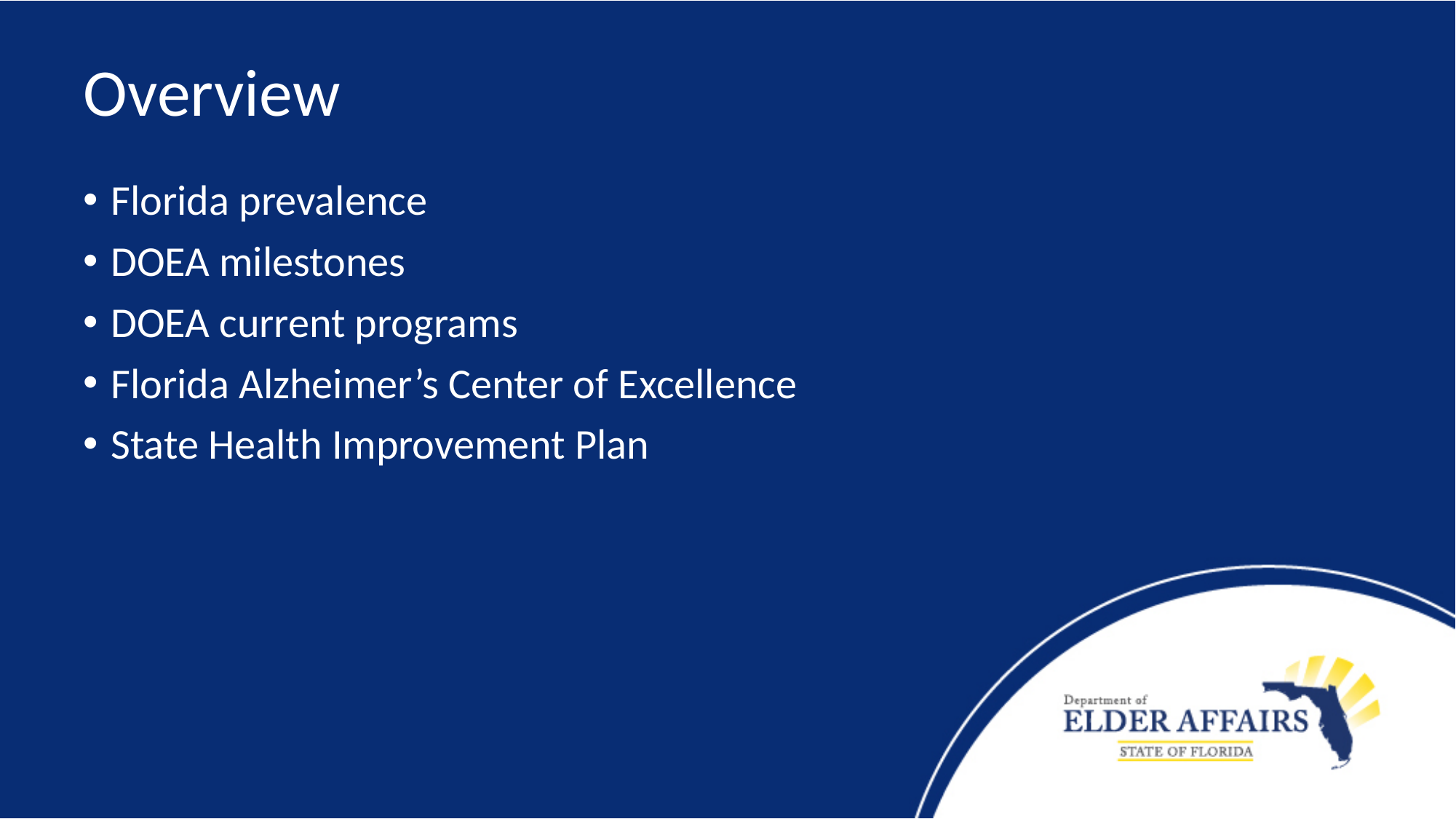

# Overview
Florida prevalence
DOEA milestones
DOEA current programs
Florida Alzheimer’s Center of Excellence
State Health Improvement Plan